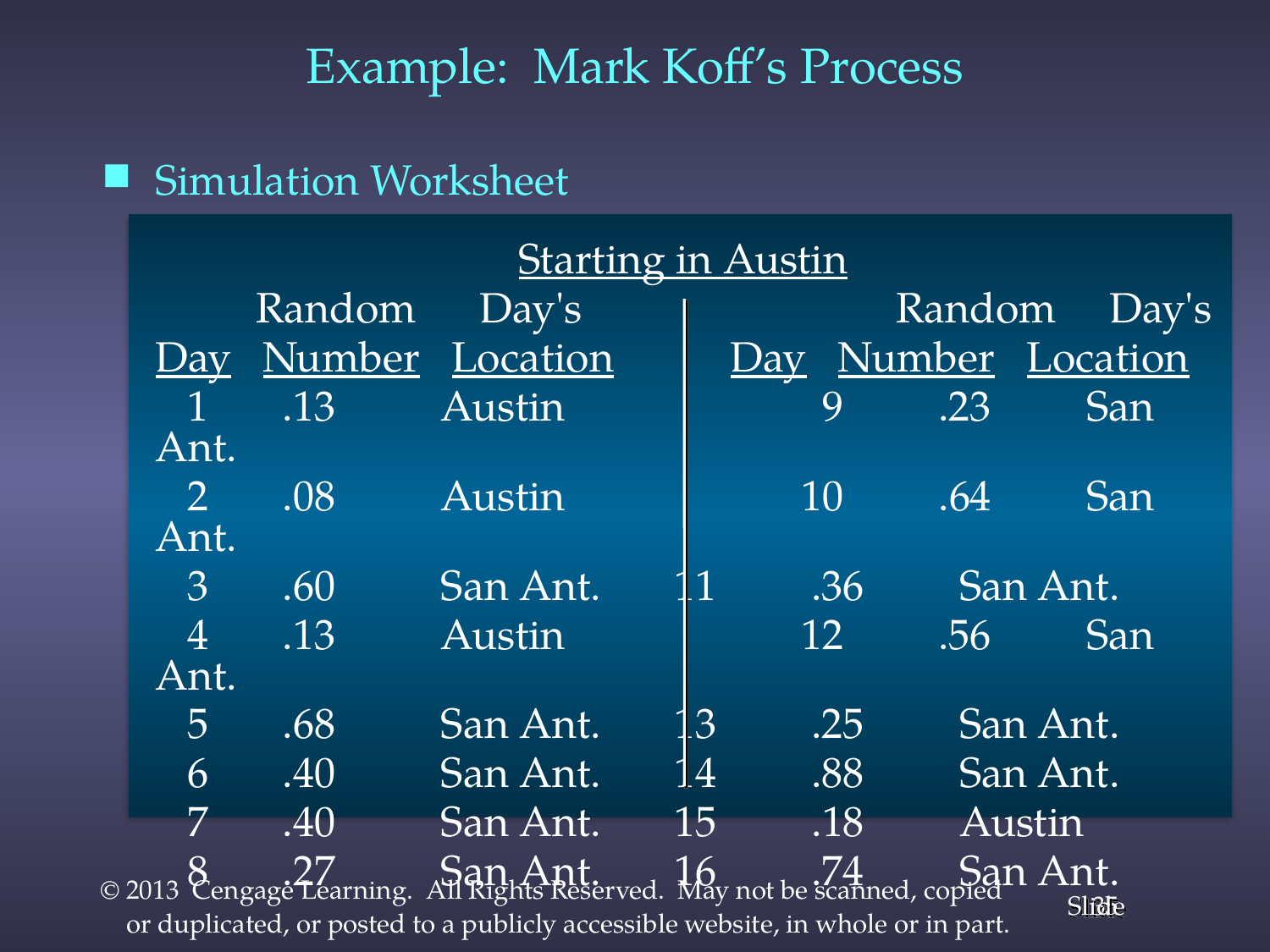

# Example:  Mark Koff’s Process
Simulation Worksheet

   Starting in Austin
              Random      Day's  		          Random     Day's
	Day   Number   Location           Day   Number   Location
   	   1     	.13          Austin 	    	   9         .23         San Ant.
   	   2	.08          Austin	  	 10     	  .64         San Ant.
   	   3     	.60          San Ant.	 11         .36         San Ant.
  	   4  	.13          Austin	  	 12         .56         San Ant.
  	   5     	.68          San Ant.	 13         .25         San Ant.
  	   6     	.40          San Ant.	 14         .88         San Ant.
  	   7     	.40          San Ant.	 15    	  .18         Austin
  	   8 	.27          San Ant.	 16         .74         San Ant.